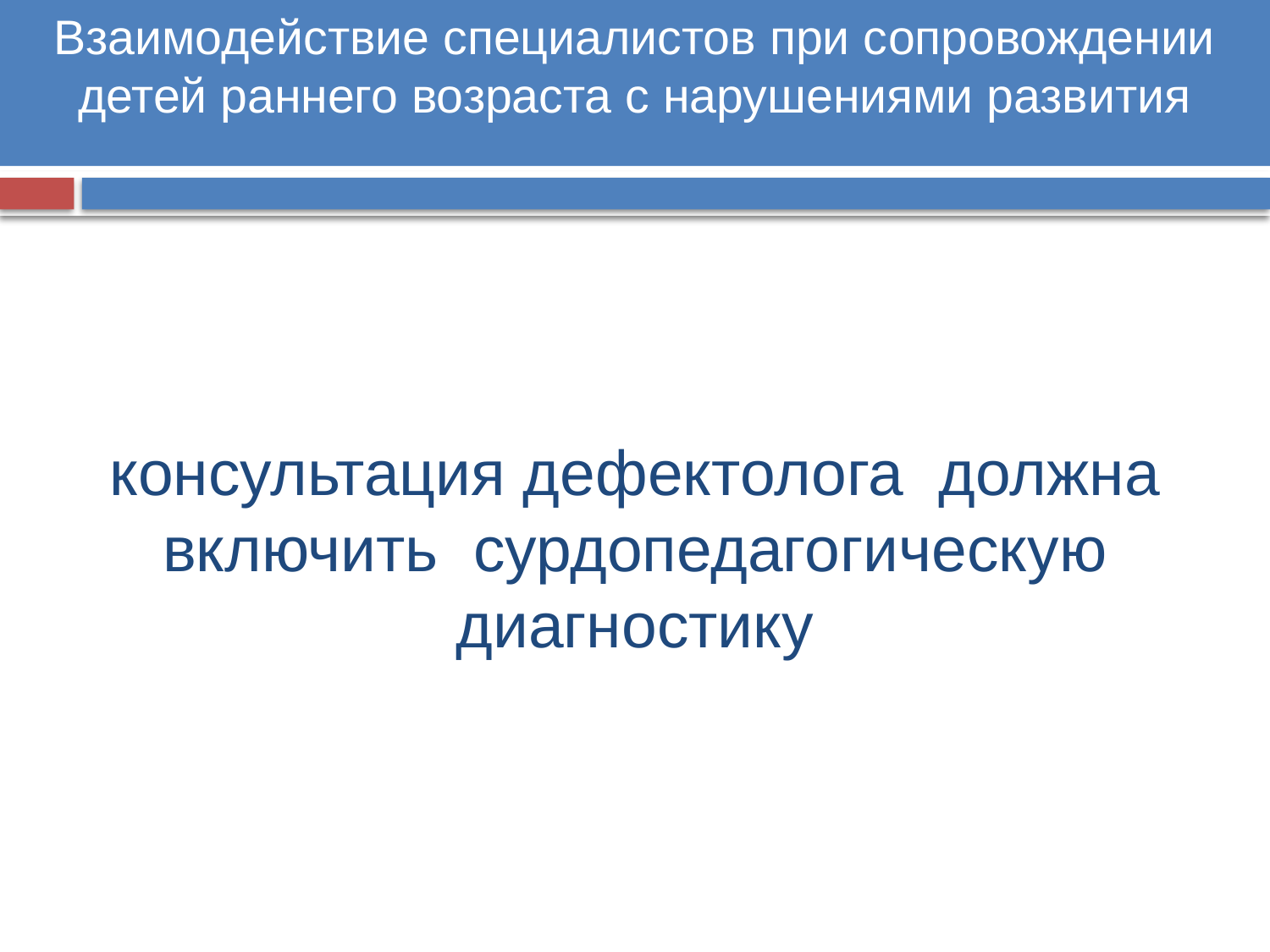

Взаимодействие специалистов при сопровождении детей раннего возраста с нарушениями развития
# консультация дефектолога  должна включить  сурдопедагогическую диагностику